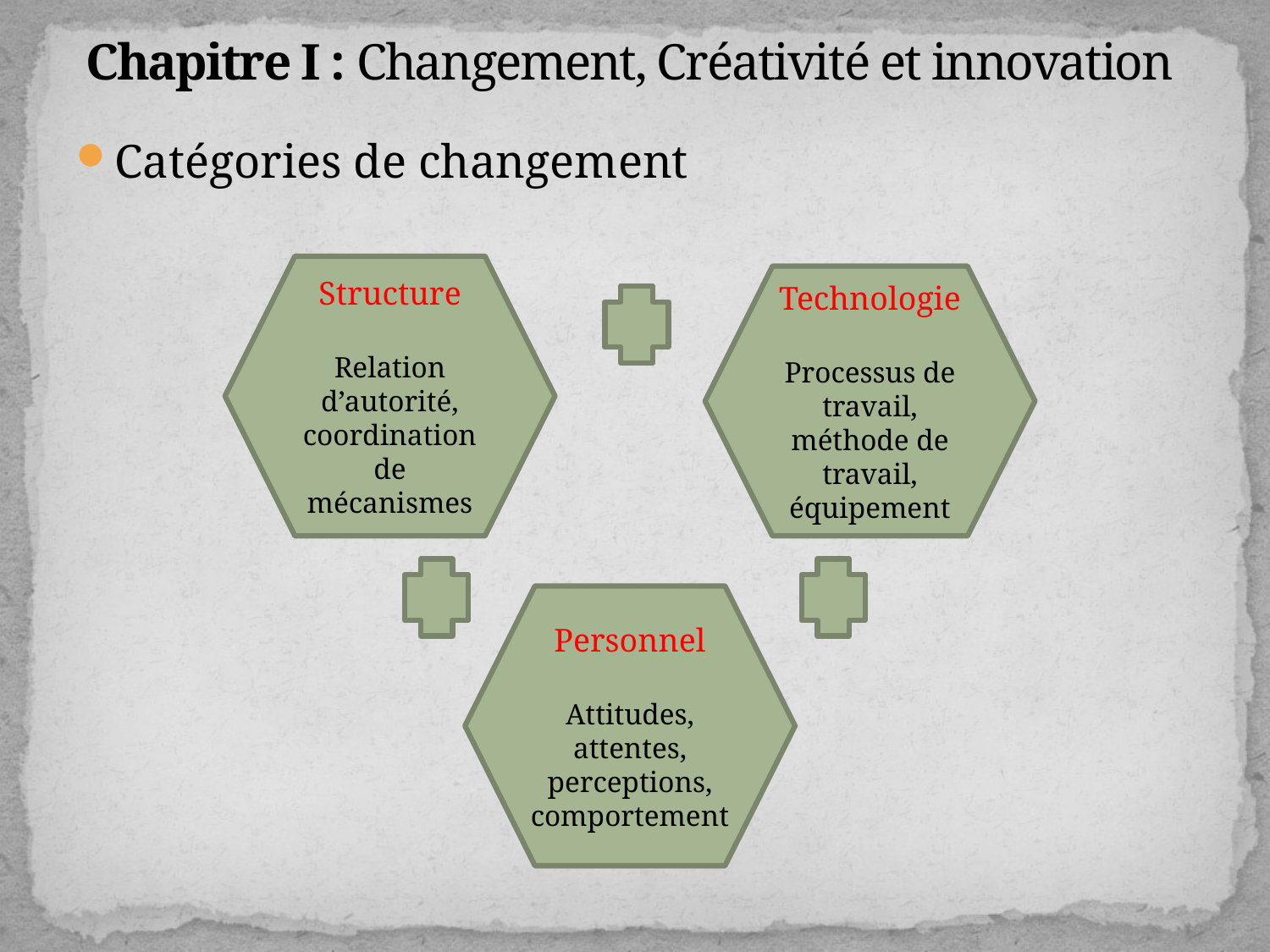

# Chapitre I : Changement, Créativité et innovation
Catégories de changement
Structure

Relation d’autorité, coordination de mécanismes
Technologie

Processus de travail, méthode de travail, équipement

Personnel

Attitudes, attentes, perceptions, comportement